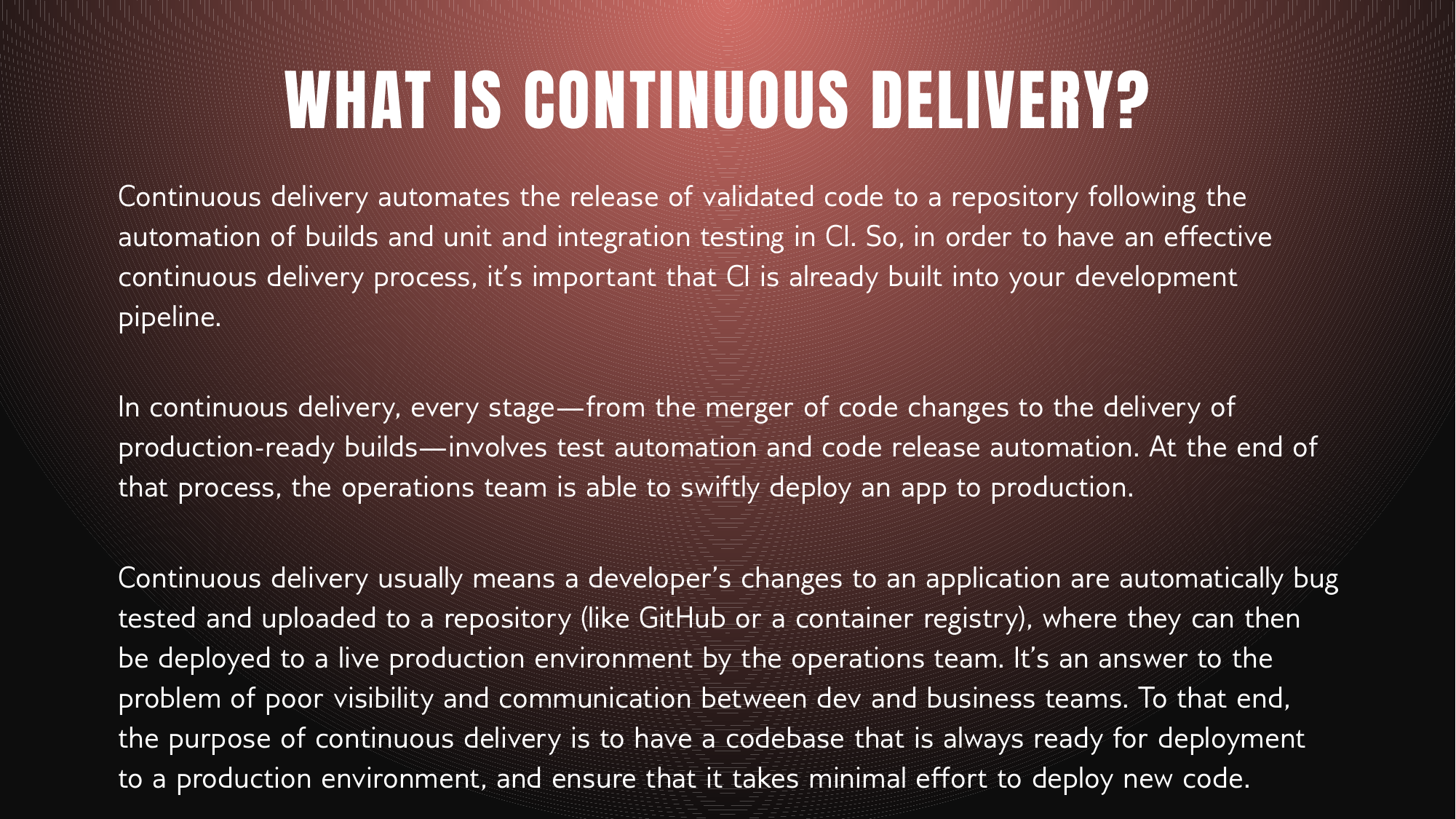

# What is continuous delivery?
Continuous delivery automates the release of validated code to a repository following the automation of builds and unit and integration testing in CI. So, in order to have an effective continuous delivery process, it’s important that CI is already built into your development pipeline.
In continuous delivery, every stage—from the merger of code changes to the delivery of production-ready builds—involves test automation and code release automation. At the end of that process, the operations team is able to swiftly deploy an app to production.
Continuous delivery usually means a developer’s changes to an application are automatically bug tested and uploaded to a repository (like GitHub or a container registry), where they can then be deployed to a live production environment by the operations team. It’s an answer to the problem of poor visibility and communication between dev and business teams. To that end, the purpose of continuous delivery is to have a codebase that is always ready for deployment to a production environment, and ensure that it takes minimal effort to deploy new code.